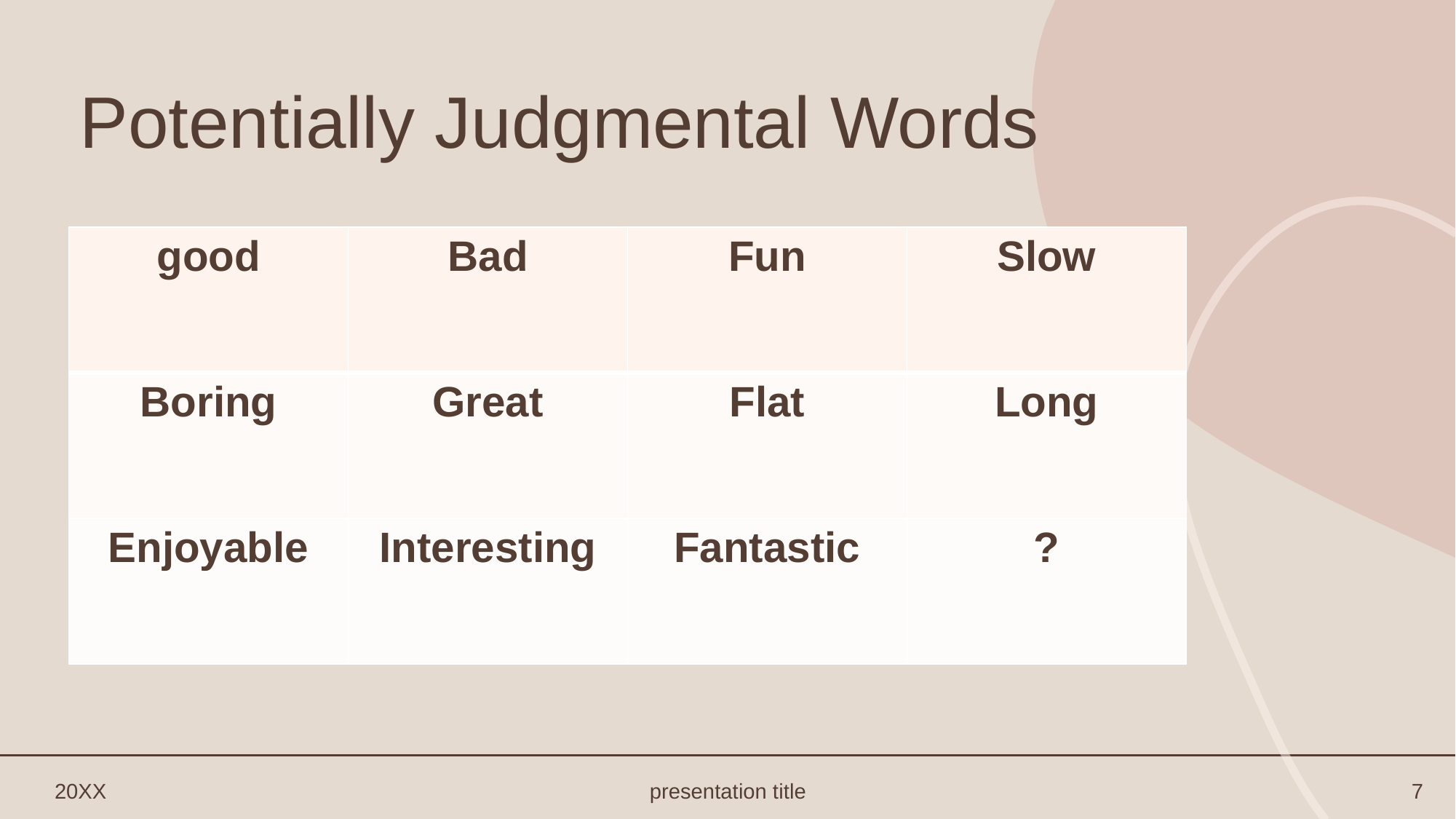

# Potentially Judgmental Words
| good | Bad | Fun | Slow |
| --- | --- | --- | --- |
| Boring | Great | Flat | Long |
| Enjoyable | Interesting | Fantastic | ? |
20XX
presentation title
7